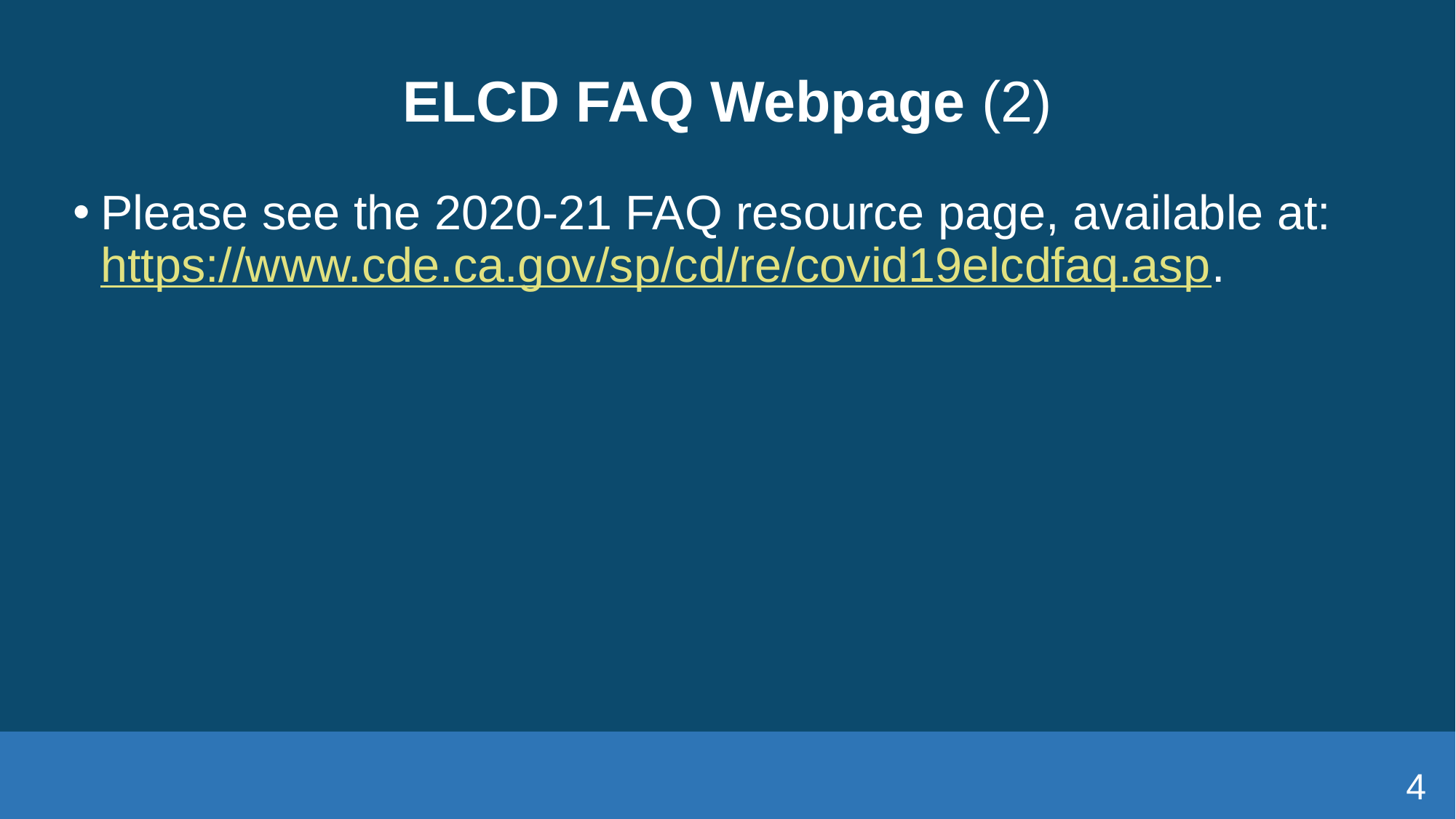

# ELCD FAQ Webpage (2)
Please see the 2020-21 FAQ resource page, available at: https://www.cde.ca.gov/sp/cd/re/covid19elcdfaq.asp.
4